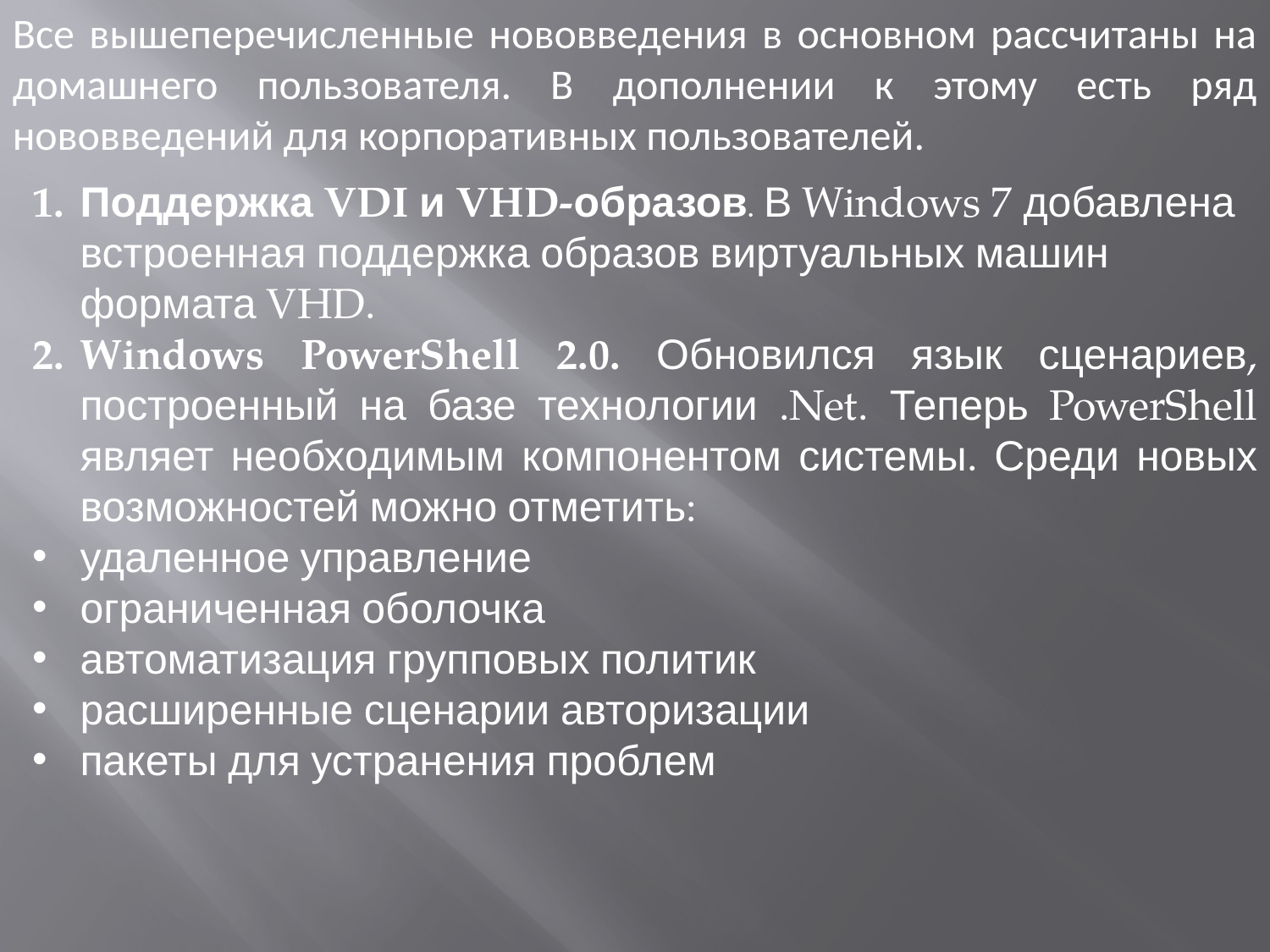

Все вышеперечисленные нововведения в основном рассчитаны на домашнего пользователя. В дополнении к этому есть ряд нововведений для корпоративных пользователей.
Поддержка VDI и VHD-образов. В Windows 7 добавлена встроенная поддержка образов виртуальных машин формата VHD.
Windows PowerShell 2.0. Обновился язык сценариев, построенный на базе технологии .Net. Теперь PowerShell являет необходимым компонентом системы. Среди новых возможностей можно отметить:
удаленное управление
ограниченная оболочка
автоматизация групповых политик
расширенные сценарии авторизации
пакеты для устранения проблем